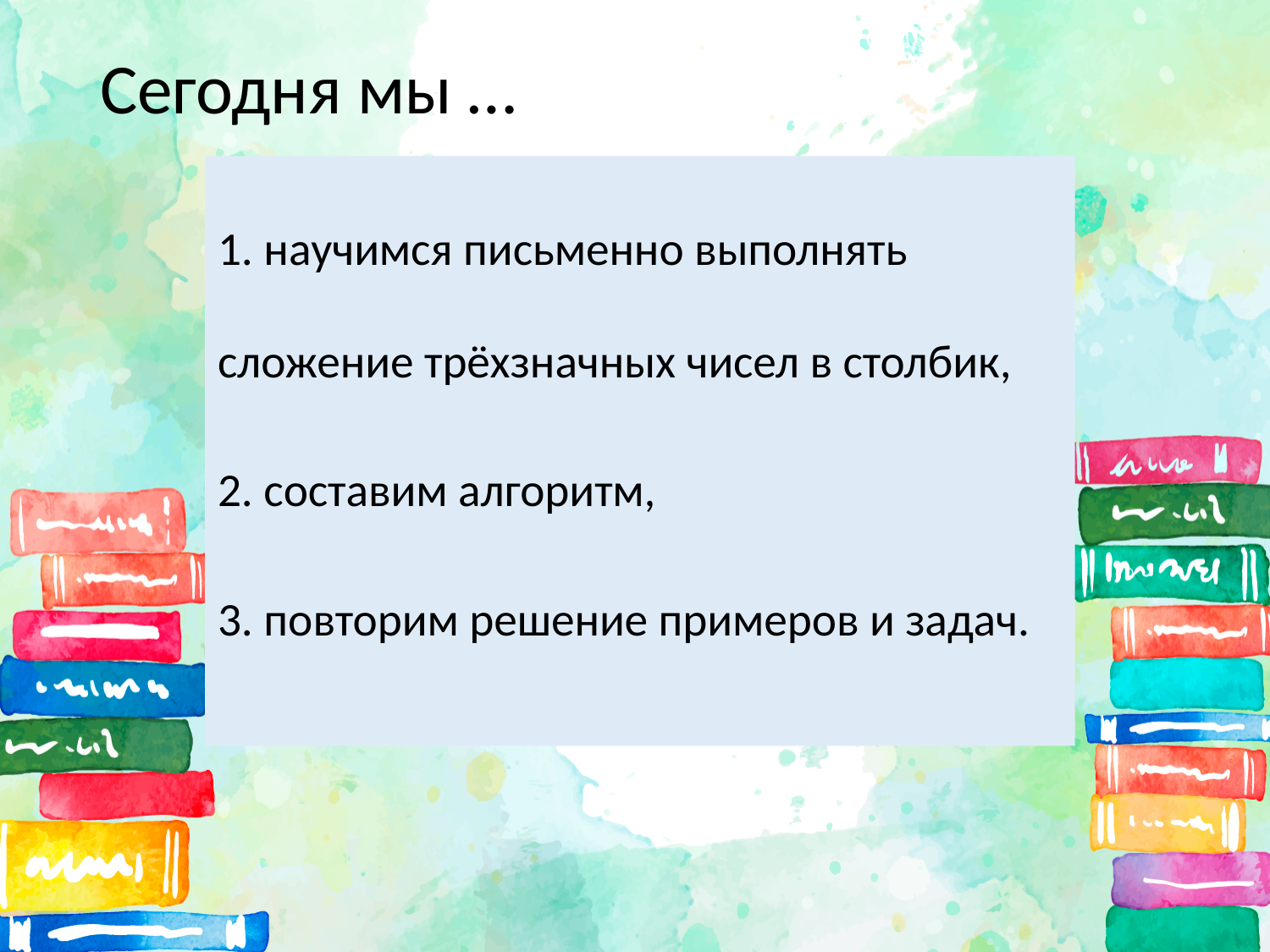

# Сегодня мы …
1. научимся письменно выполнять сложение трёхзначных чисел в столбик,
2. составим алгоритм,
3. повторим решение примеров и задач.